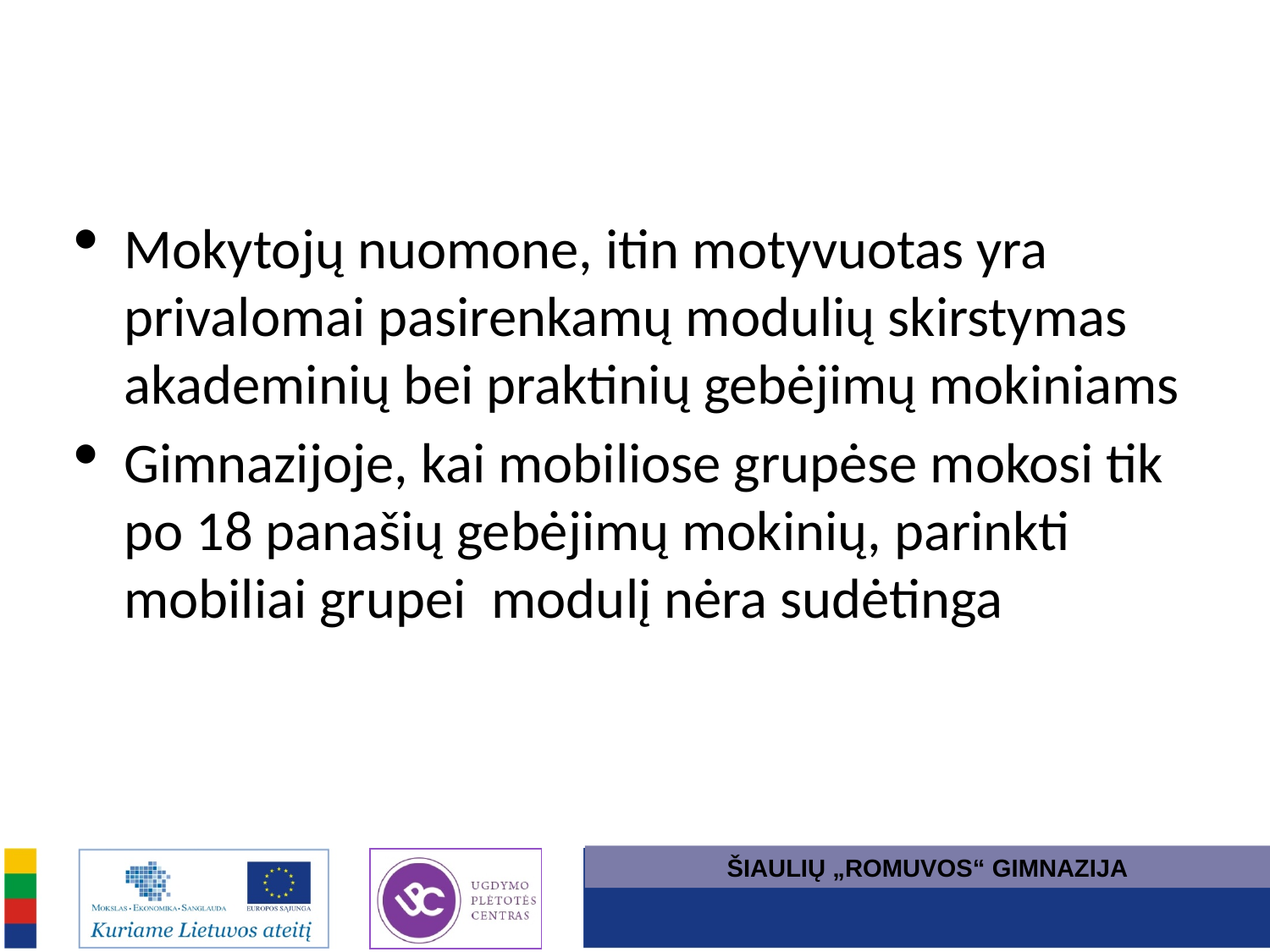

Mokytojų nuomone, itin motyvuotas yra privalomai pasirenkamų modulių skirstymas akademinių bei praktinių gebėjimų mokiniams
Gimnazijoje, kai mobiliose grupėse mokosi tik po 18 panašių gebėjimų mokinių, parinkti mobiliai grupei  modulį nėra sudėtinga
ŠIAULIŲ „ROMUVOS“ GIMNAZIJA